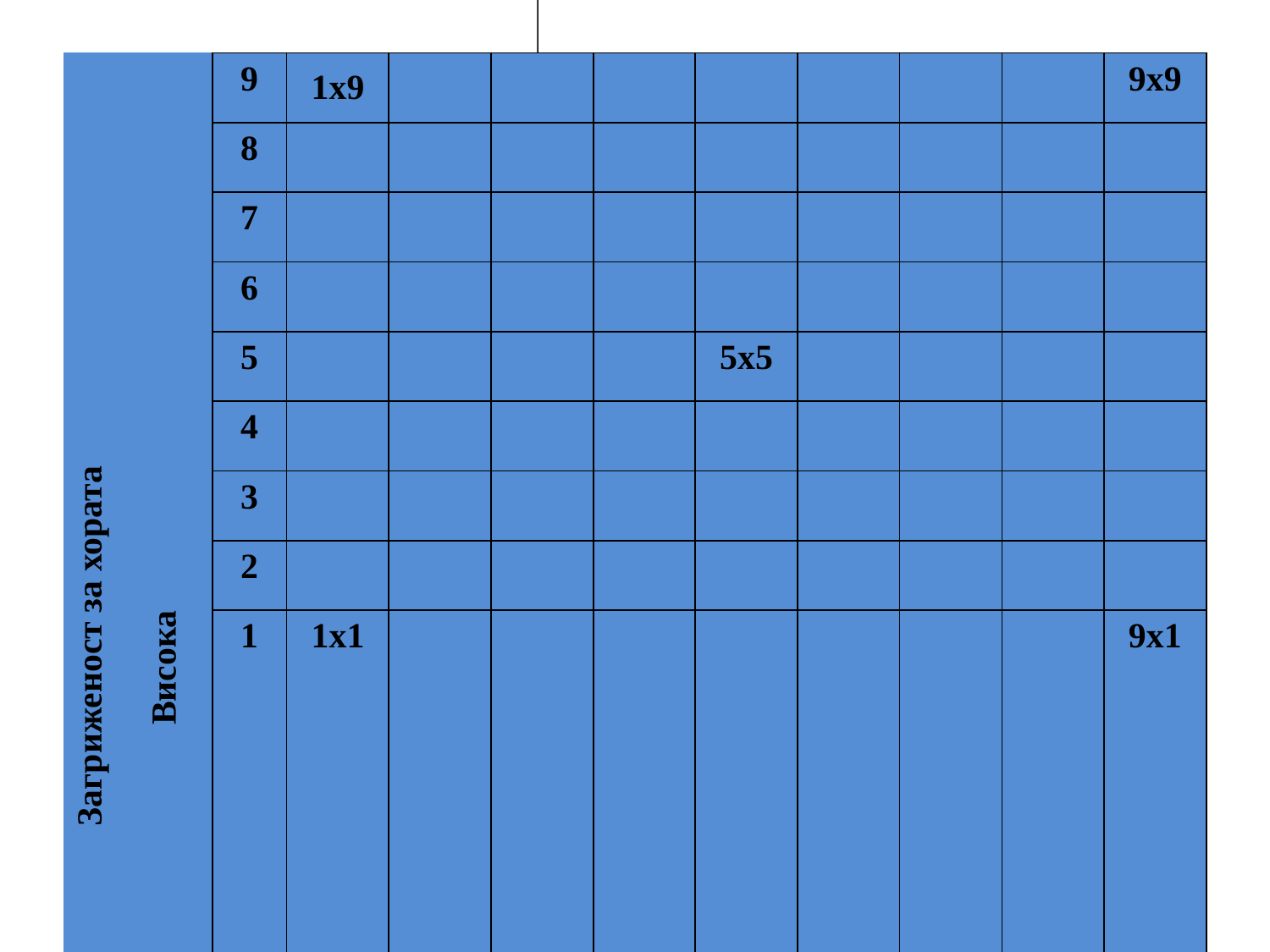

| Загриженост за хората | Ниска Висока | 9 | 1х9 |  |  |  |  |  |  |  | 9х9 |
| --- | --- | --- | --- | --- | --- | --- | --- | --- | --- | --- | --- |
|  |  | 8 |  |  |  |  |  |  |  |  |  |
|  |  | 7 |  |  |  |  |  |  |  |  |  |
|  |  | 6 |  |  |  |  |  |  |  |  |  |
|  |  | 5 |  |  |  |  | 5х5 |  |  |  |  |
|  |  | 4 |  |  |  |  |  |  |  |  |  |
|  |  | 3 |  |  |  |  |  |  |  |  |  |
|  |  | 2 |  |  |  |  |  |  |  |  |  |
|  |  | 1 | 1х1 |  |  |  |  |  |  |  | 9х1 |
|  |  |  | 1 | 2 | 3 | 4 | 5 | 6 | 7 | 8 | 9 |
|  |  |  | Ниска Висока |  |  |  |  |  |  |  |  |
|  |  |  | Загриженост за резултатите |  |  |  |  |  |  |  |  |

24.10.2016 г.
28